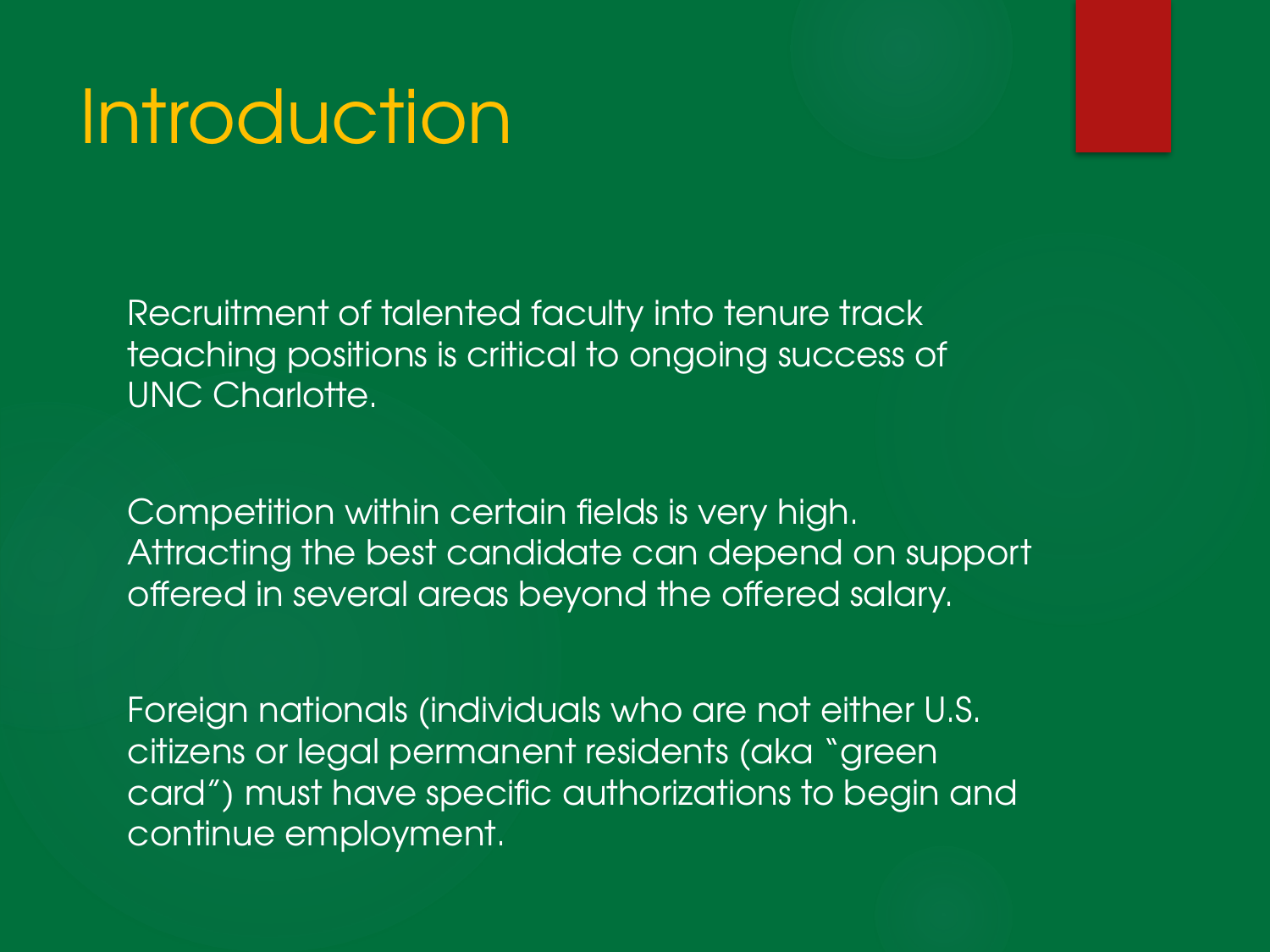

# Introduction
Recruitment of talented faculty into tenure track teaching positions is critical to ongoing success of UNC Charlotte.

Competition within certain fields is very high.  Attracting the best candidate can depend on support offered in several areas beyond the offered salary.

Foreign nationals (individuals who are not either U.S. citizens or legal permanent residents (aka “green card”) must have specific authorizations to begin and continue employment.